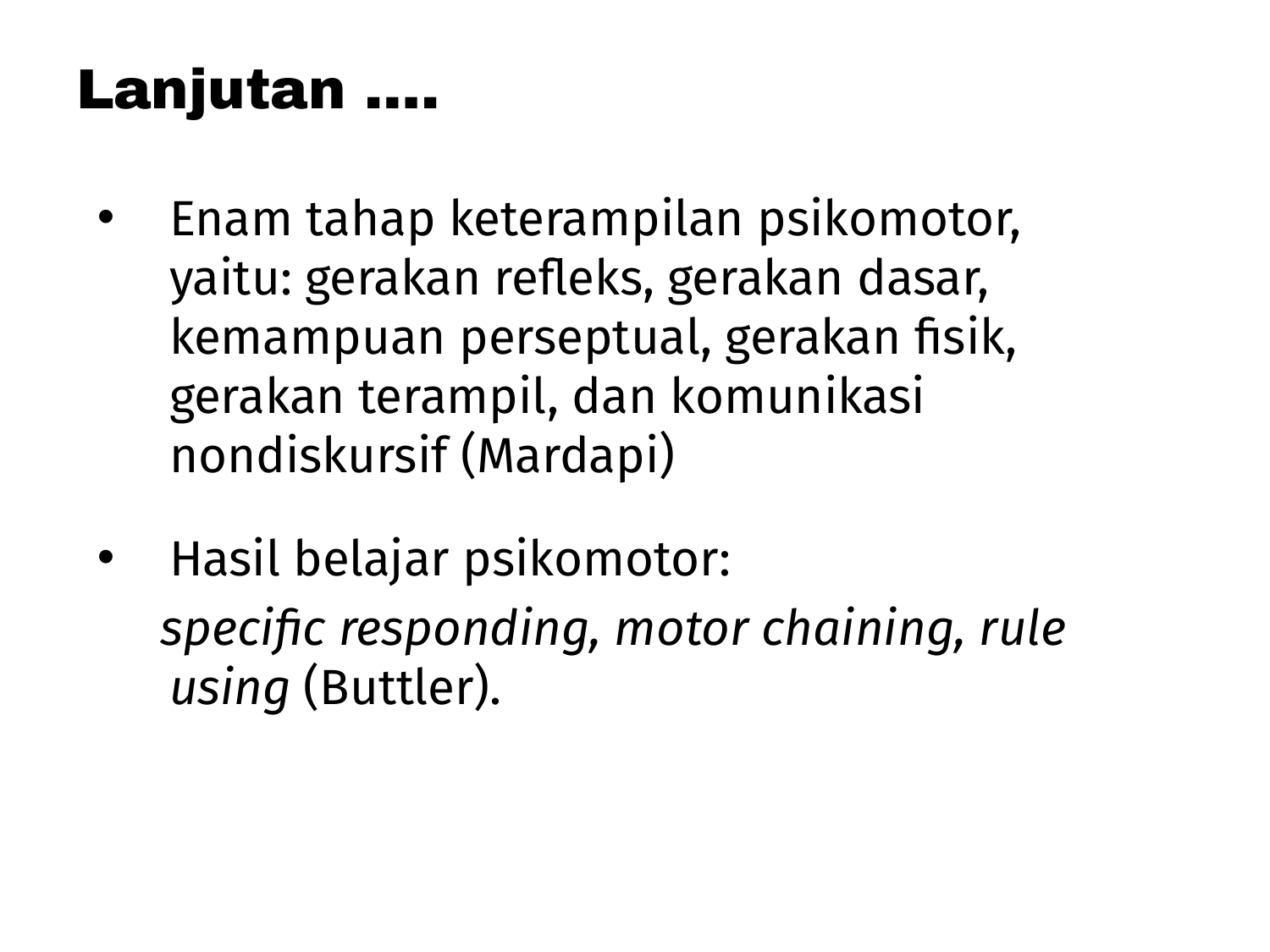

# Lanjutan ….
Enam tahap keterampilan psikomotor, yaitu: gerakan refleks, gerakan dasar, kemampuan perseptual, gerakan fisik, gerakan terampil, dan komunikasi nondiskursif (Mardapi)

Hasil belajar psikomotor:
     specific responding, motor chaining, rule using (Buttler).